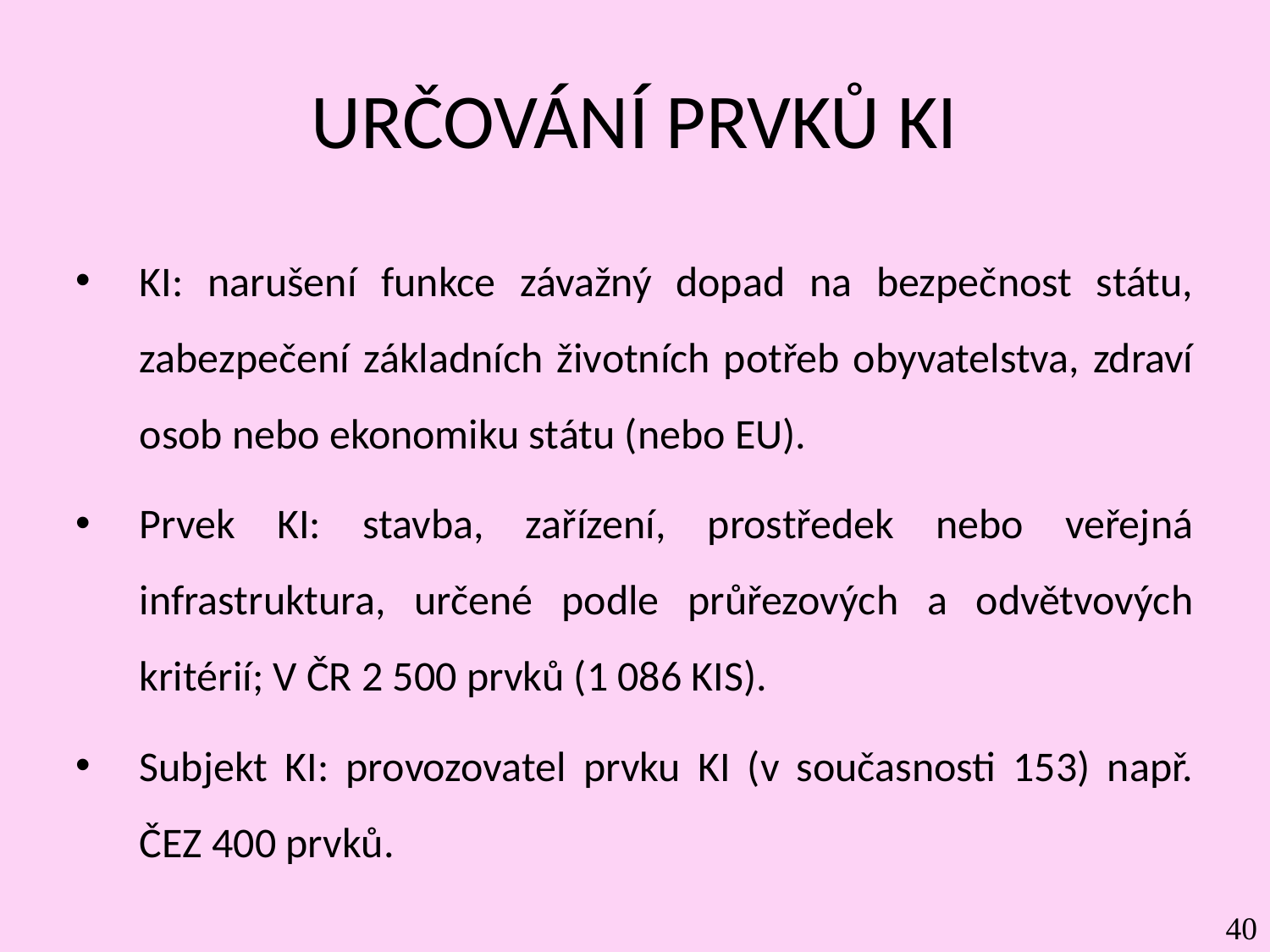

# URČOVÁNÍ PRVKŮ KI
KI: narušení funkce závažný dopad na bezpečnost státu, zabezpečení základních životních potřeb obyvatelstva, zdraví osob nebo ekonomiku státu (nebo EU).
Prvek KI: stavba, zařízení, prostředek nebo veřejná infrastruktura, určené podle průřezových a odvětvových kritérií; V ČR 2 500 prvků (1 086 KIS).
Subjekt KI: provozovatel prvku KI (v současnosti 153) např. ČEZ 400 prvků.
40